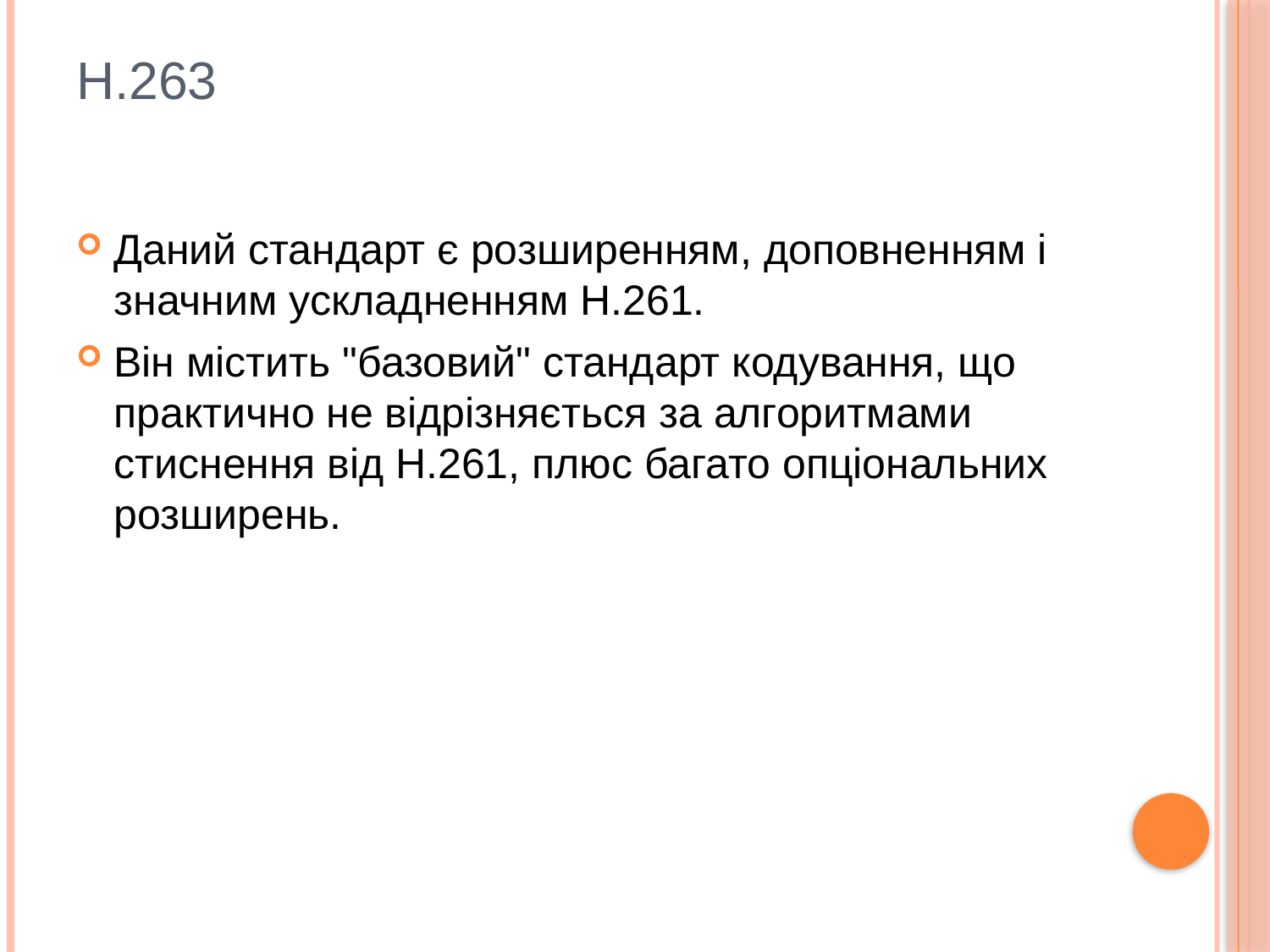

Н.263
Даний стандарт є розширенням, доповненням і значним ускладненням Н.261.
Він містить "базовий" стандарт кодування, що практично не відрізняється за алгоритмами стиснення від Н.261, плюс багато опціональних розширень.